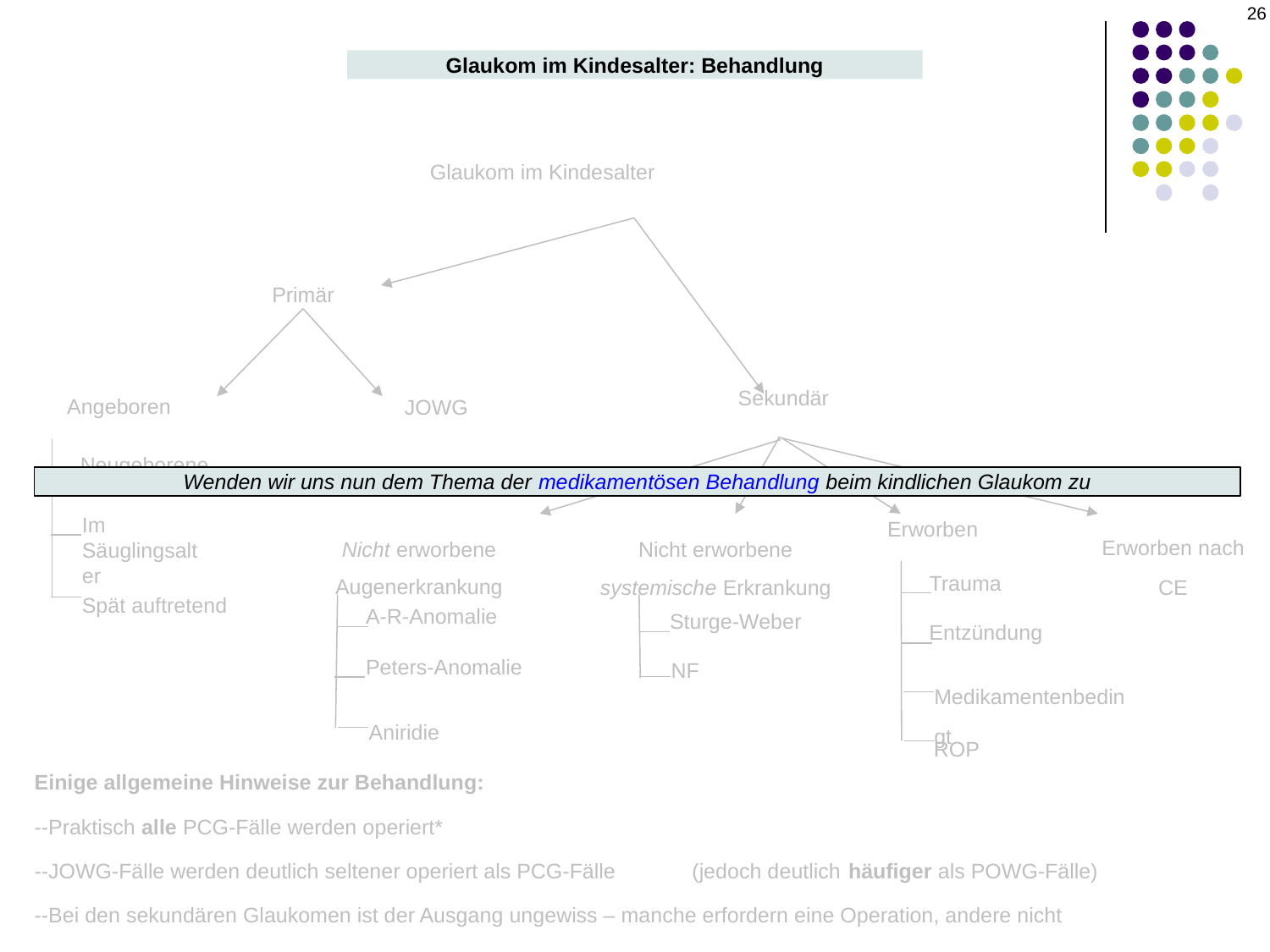

26
Glaukom im Kindesalter: Behandlung
Glaukom im Kindesalter
Primär
Sekundär
Angeboren
JOWG
Neugeborene
Wenden wir uns nun dem Thema der medikamentösen Behandlung beim kindlichen Glaukom zu
Im Säuglingsalter
Erworben
Erworben nach CE
Nicht erworbene Augenerkrankung
Nicht erworbene systemische Erkrankung
Trauma
Spät auftretend
A-R-Anomalie
Sturge-Weber
Entzündung
Peters-Anomalie
NF
Medikamentenbedingt
Aniridie
ROP
Einige allgemeine Hinweise zur Behandlung:
--Praktisch alle PCG-Fälle werden operiert*
--JOWG-Fälle werden deutlich seltener operiert als PCG-Fälle             (jedoch deutlich häufiger als POWG-Fälle)
--Bei den sekundären Glaukomen ist der Ausgang ungewiss – manche erfordern eine Operation, andere nicht